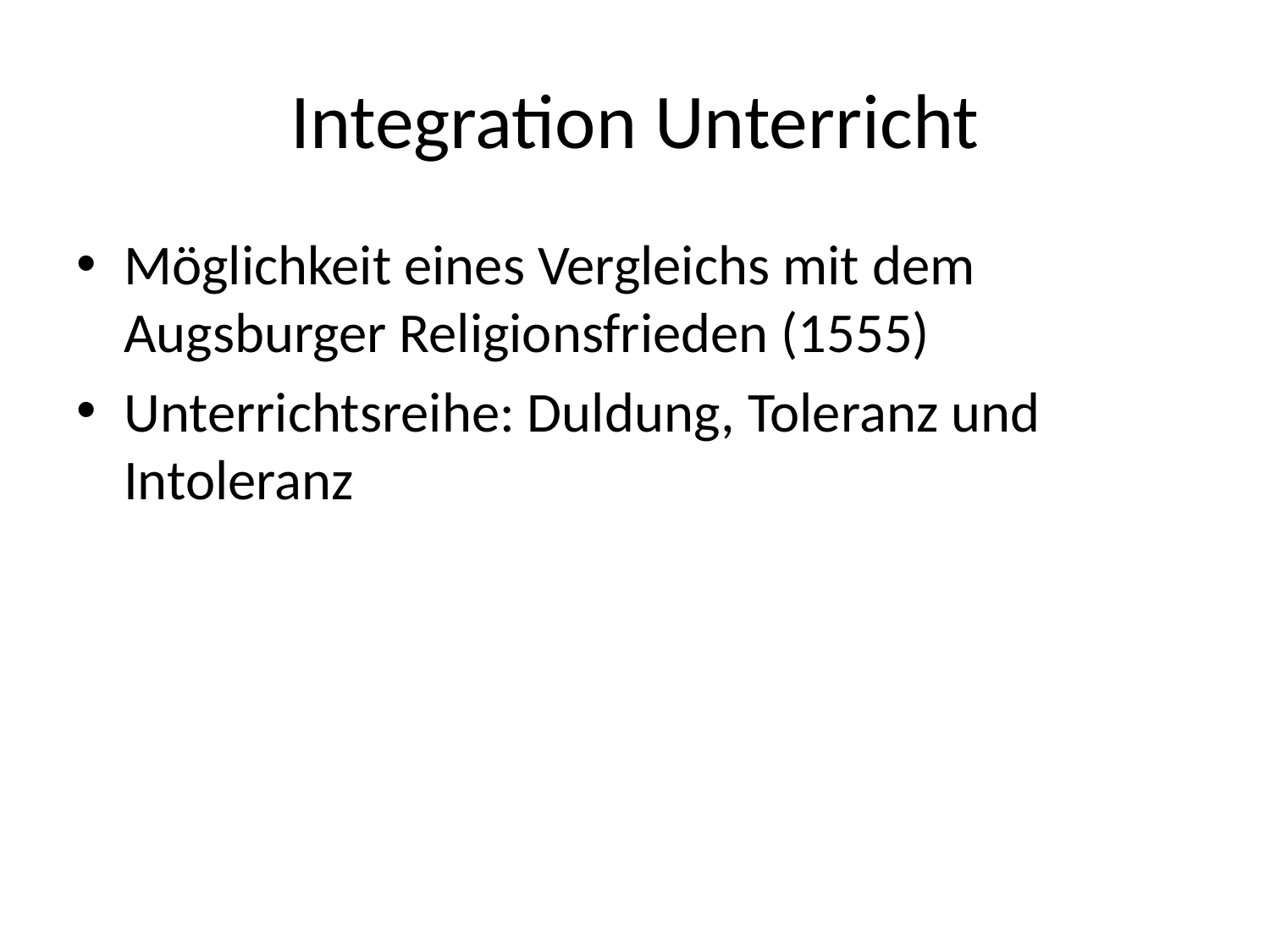

# Integration Unterricht
Möglichkeit eines Vergleichs mit dem Augsburger Religionsfrieden (1555)
Unterrichtsreihe: Duldung, Toleranz und Intoleranz